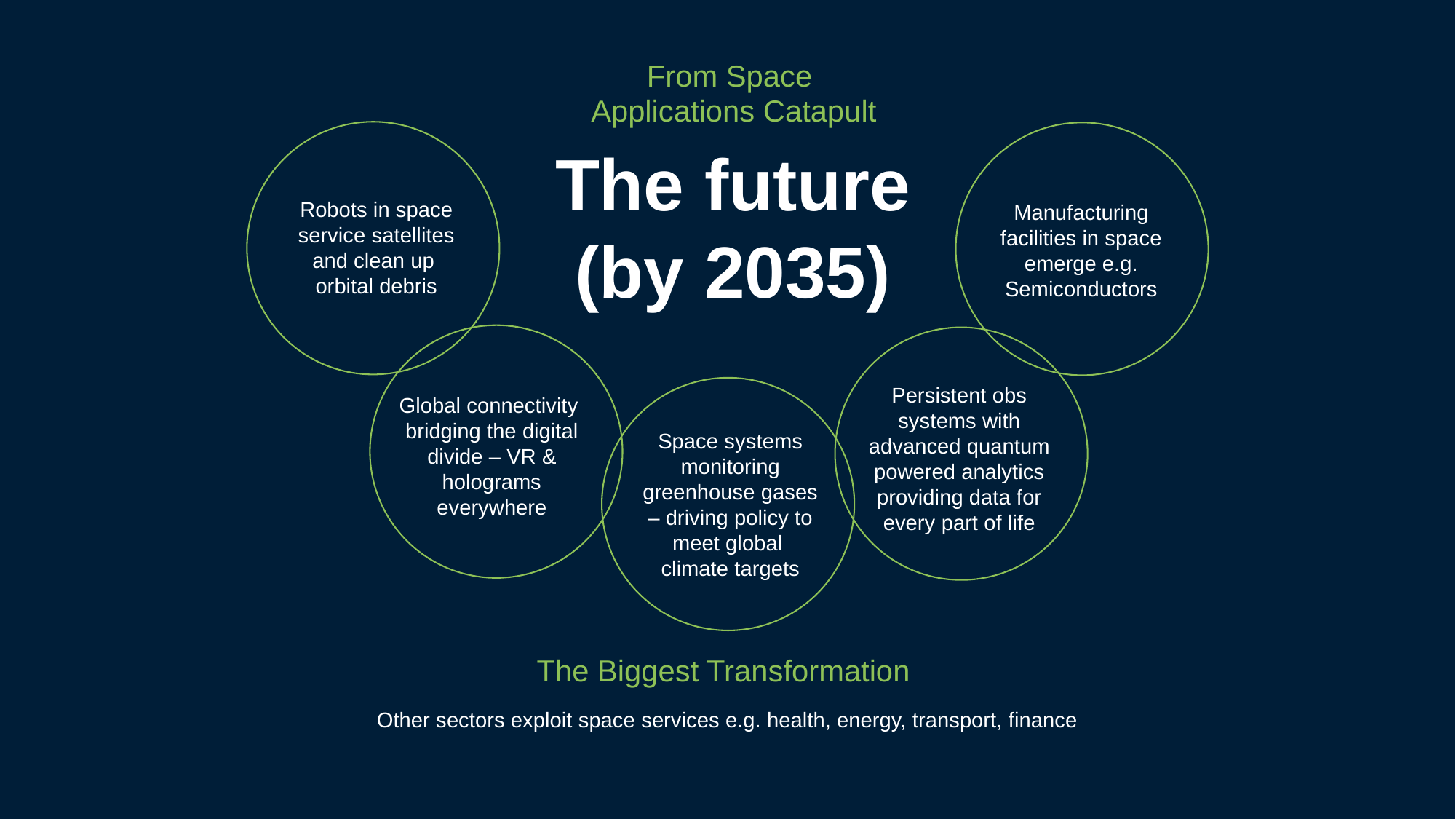

From Space
Applications Catapult

The future (by 2035)
Manufacturing facilities in space emerge e.g. Semiconductors
Robots in space service satellites and clean up
orbital debris

Global connectivity  bridging the digital divide – VR & holograms everywhere

Persistent obs systems with advanced quantum powered analytics providing data for every part of life
Space systems monitoring greenhouse gases – driving policy to meet global
climate targets
The Biggest Transformation
Other sectors exploit space services e.g. health, energy, transport, finance